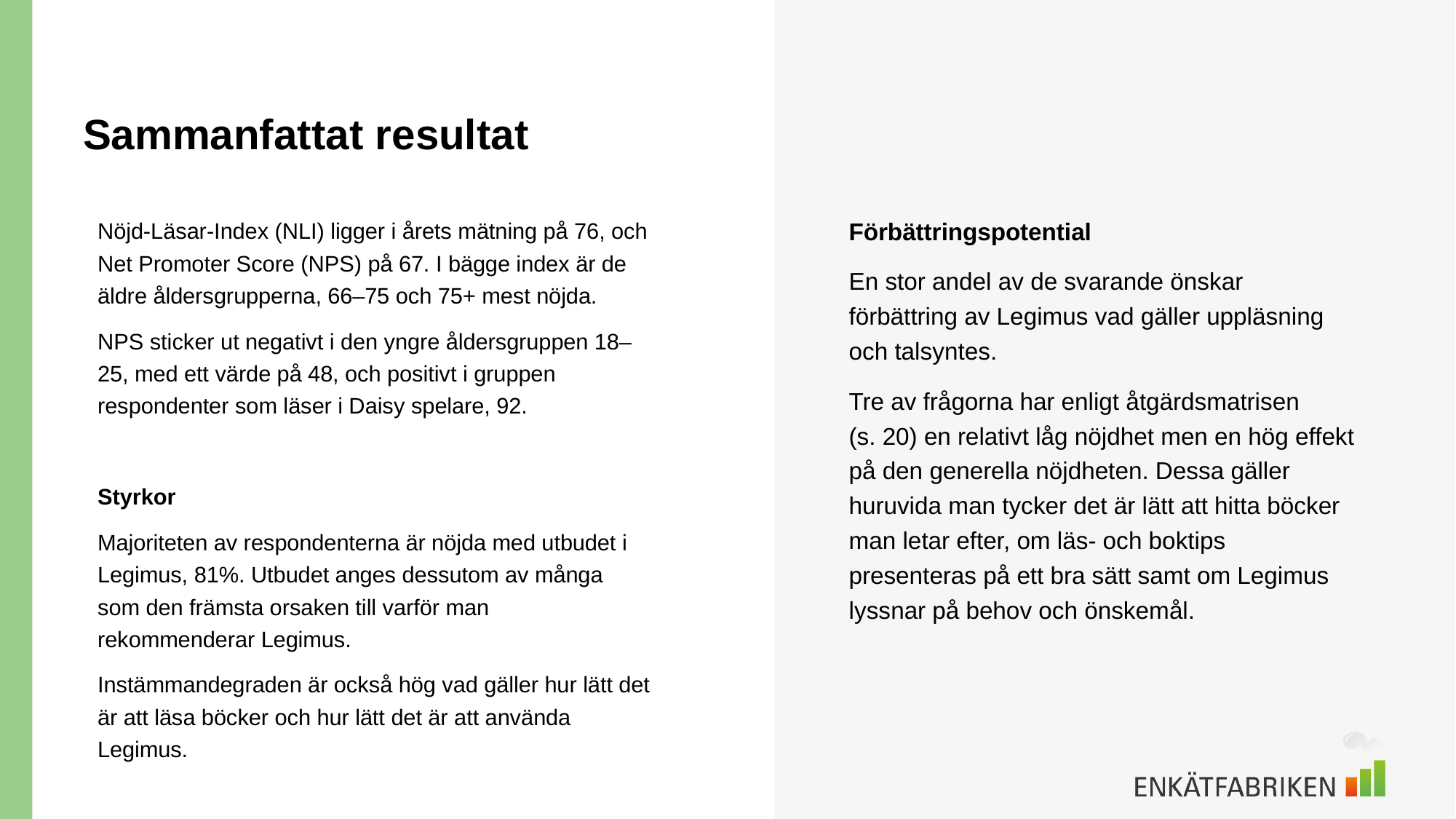

# Sammanfattat resultat
Förbättringspotential
En stor andel av de svarande önskar förbättring av Legimus vad gäller uppläsning och talsyntes.
Tre av frågorna har enligt åtgärdsmatrisen
(s. 20) en relativt låg nöjdhet men en hög effekt på den generella nöjdheten. Dessa gäller huruvida man tycker det är lätt att hitta böcker man letar efter, om läs- och boktips presenteras på ett bra sätt samt om Legimus lyssnar på behov och önskemål.

Nöjd-Läsar-Index (NLI) ligger i årets mätning på 76, och Net Promoter Score (NPS) på 67. I bägge index är de äldre åldersgrupperna, 66–75 och 75+ mest nöjda.
NPS sticker ut negativt i den yngre åldersgruppen 18–25, med ett värde på 48, och positivt i gruppen respondenter som läser i Daisy spelare, 92.

Styrkor
Majoriteten av respondenterna är nöjda med utbudet i Legimus, 81%. Utbudet anges dessutom av många som den främsta orsaken till varför man rekommenderar Legimus.
Instämmandegraden är också hög vad gäller hur lätt det är att läsa böcker och hur lätt det är att använda Legimus.